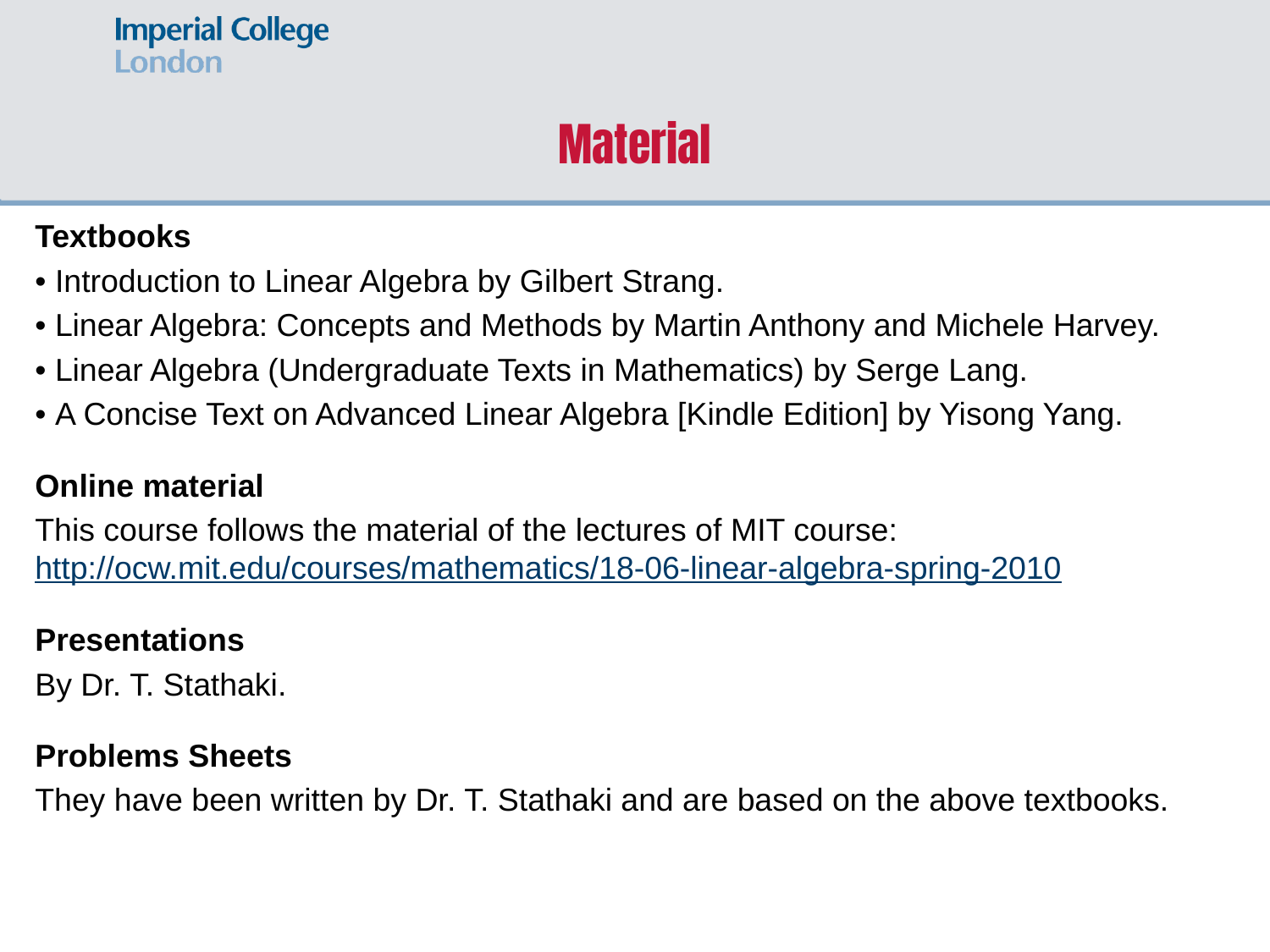

# Material
Textbooks
• Introduction to Linear Algebra by Gilbert Strang.
• Linear Algebra: Concepts and Methods by Martin Anthony and Michele Harvey.
• Linear Algebra (Undergraduate Texts in Mathematics) by Serge Lang.
• A Concise Text on Advanced Linear Algebra [Kindle Edition] by Yisong Yang.

Online material
This course follows the material of the lectures of MIT course: http://ocw.mit.edu/courses/mathematics/18-06-linear-algebra-spring-2010

Presentations
By Dr. T. Stathaki.

Problems Sheets
They have been written by Dr. T. Stathaki and are based on the above textbooks.